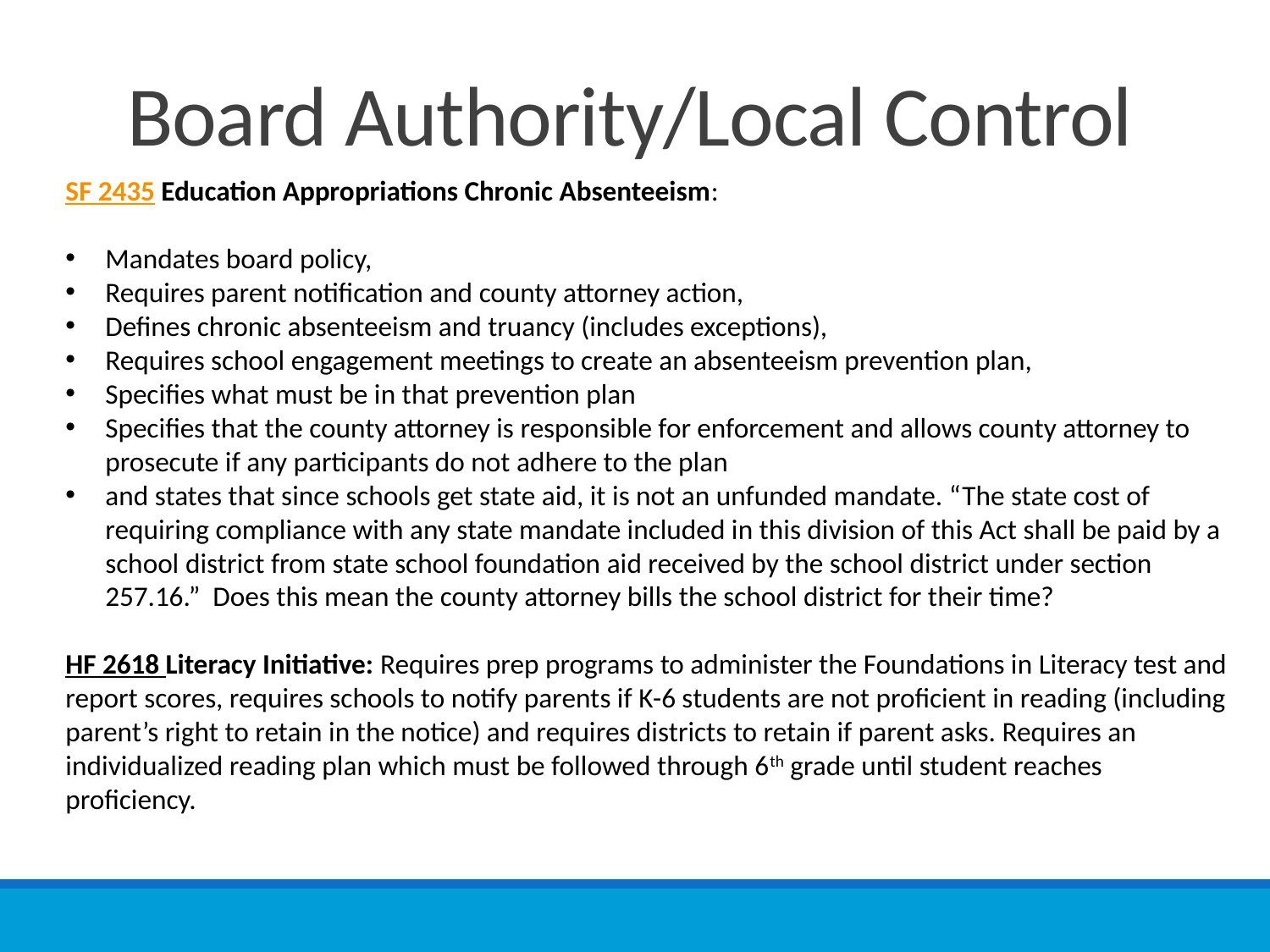

# Board Authority/Local Control
SF 2435 Education Appropriations Chronic Absenteeism:

Mandates board policy,
Requires parent notification and county attorney action,
Defines chronic absenteeism and truancy (includes exceptions),
Requires school engagement meetings to create an absenteeism prevention plan,
Specifies what must be in that prevention plan
Specifies that the county attorney is responsible for enforcement and allows county attorney to prosecute if any participants do not adhere to the plan
and states that since schools get state aid, it is not an unfunded mandate. “The state cost of requiring compliance with any state mandate included in this division of this Act shall be paid by a school district from state school foundation aid received by the school district under section 257.16.”  Does this mean the county attorney bills the school district for their time?

HF 2618 Literacy Initiative: Requires prep programs to administer the Foundations in Literacy test and report scores, requires schools to notify parents if K-6 students are not proficient in reading (including parent’s right to retain in the notice) and requires districts to retain if parent asks. Requires an individualized reading plan which must be followed through 6th grade until student reaches proficiency.